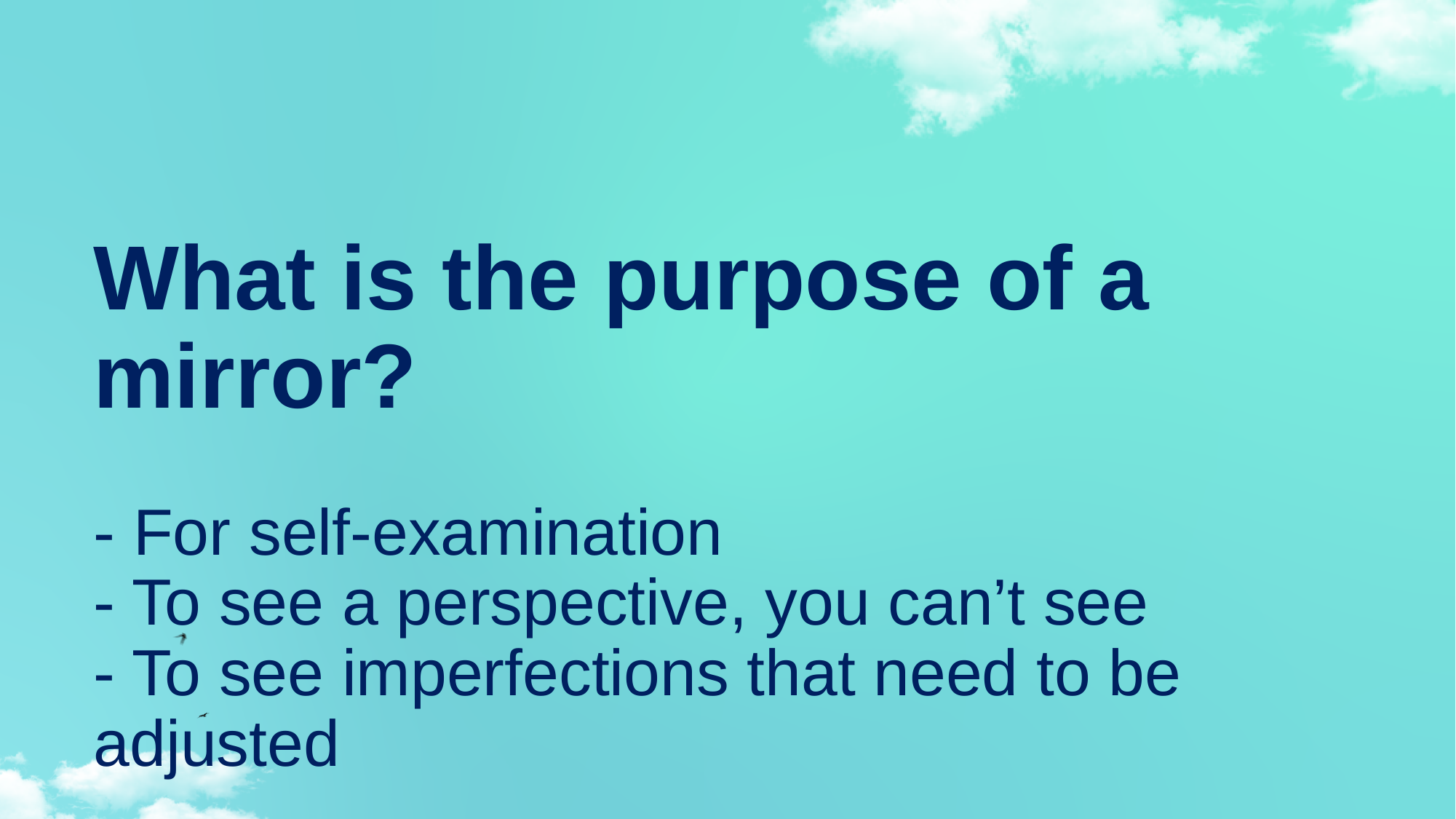

# What is the purpose of a mirror? - For self-examination - To see a perspective, you can’t see - To see imperfections that need to be adjusted